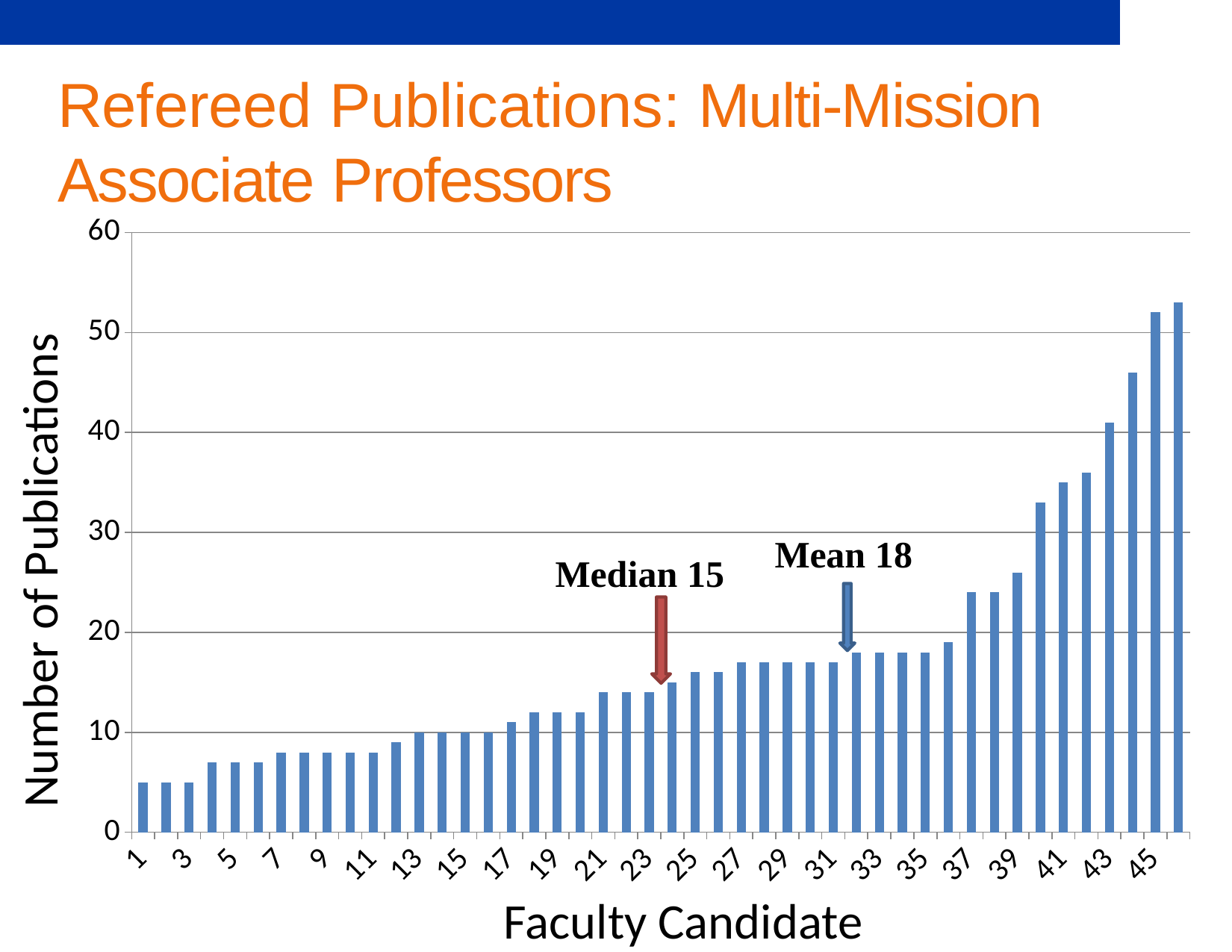

# Refereed Publications: Multi-Mission Associate Professors

### Chart

| Category | Refereed
Publications |
|---|---|
| 1 | 5.0 |
| 2 | 5.0 |
| 3 | 5.0 |
| 4 | 7.0 |
| 5 | 7.0 |
| 6 | 7.0 |
| 7 | 8.0 |
| 8 | 8.0 |
| 9 | 8.0 |
| 10 | 8.0 |
| 11 | 8.0 |
| 12 | 9.0 |
| 13 | 10.0 |
| 14 | 10.0 |
| 15 | 10.0 |
| 16 | 10.0 |
| 17 | 11.0 |
| 18 | 12.0 |
| 19 | 12.0 |
| 20 | 12.0 |
| 21 | 14.0 |
| 22 | 14.0 |
| 23 | 14.0 |
| 24 | 15.0 |
| 25 | 16.0 |
| 26 | 16.0 |
| 27 | 17.0 |
| 28 | 17.0 |
| 29 | 17.0 |
| 30 | 17.0 |
| 31 | 17.0 |
| 32 | 18.0 |
| 33 | 18.0 |
| 34 | 18.0 |
| 35 | 18.0 |
| 36 | 19.0 |
| 37 | 24.0 |
| 38 | 24.0 |
| 39 | 26.0 |
| 40 | 33.0 |
| 41 | 35.0 |
| 42 | 36.0 |
| 43 | 41.0 |
| 44 | 46.0 |
| 45 | 52.0 |
| 46 | 53.0 |
Number of Publications
Faculty Candidate